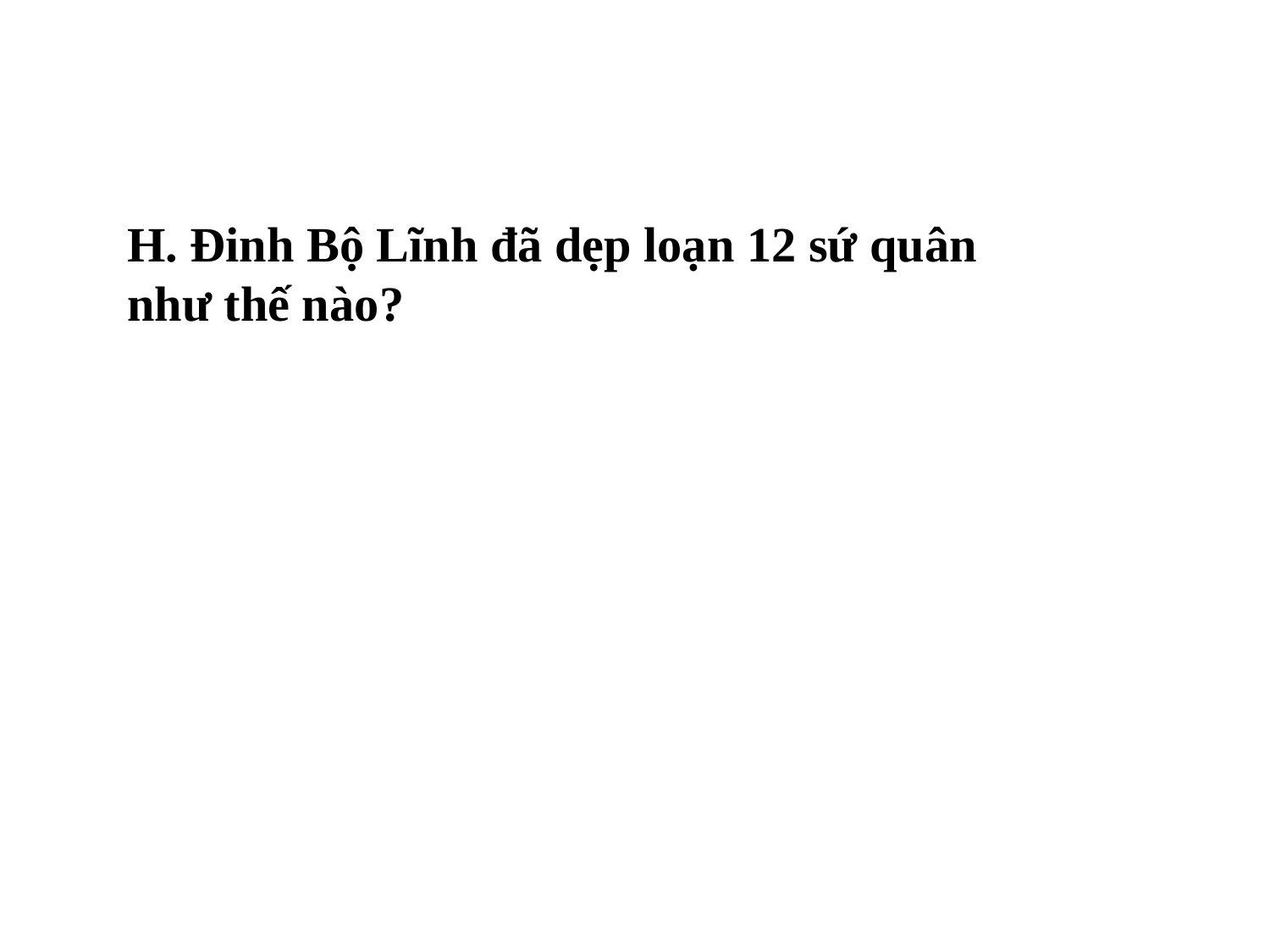

H. Đinh Bộ Lĩnh đã dẹp loạn 12 sứ quân
như thế nào?